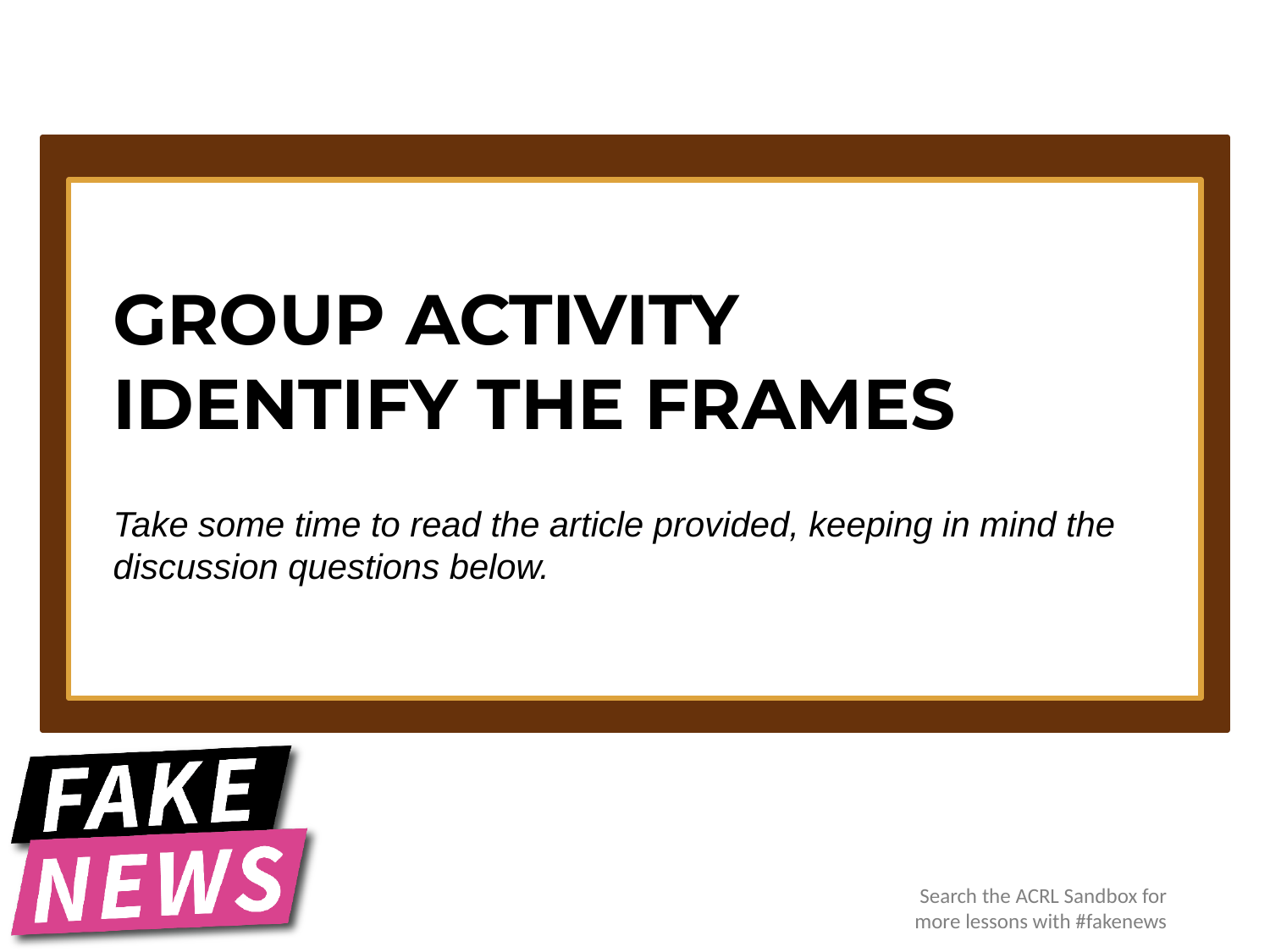

# GROUP ACTIVITY Identify the frames
Take some time to read the article provided, keeping in mind the discussion questions below.